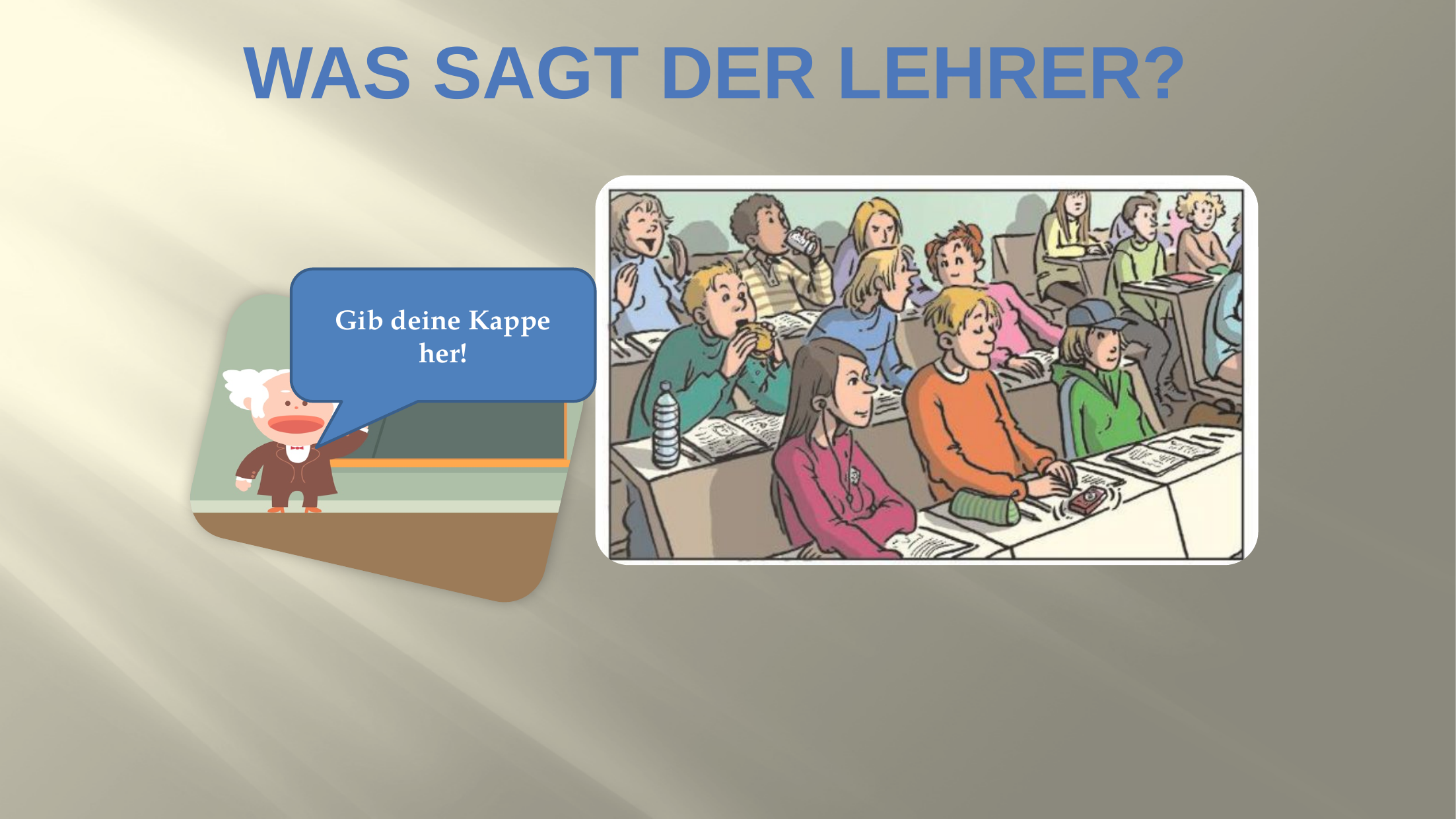

WAS SAGT DER LEHRER?

Gib deine Kappe her!